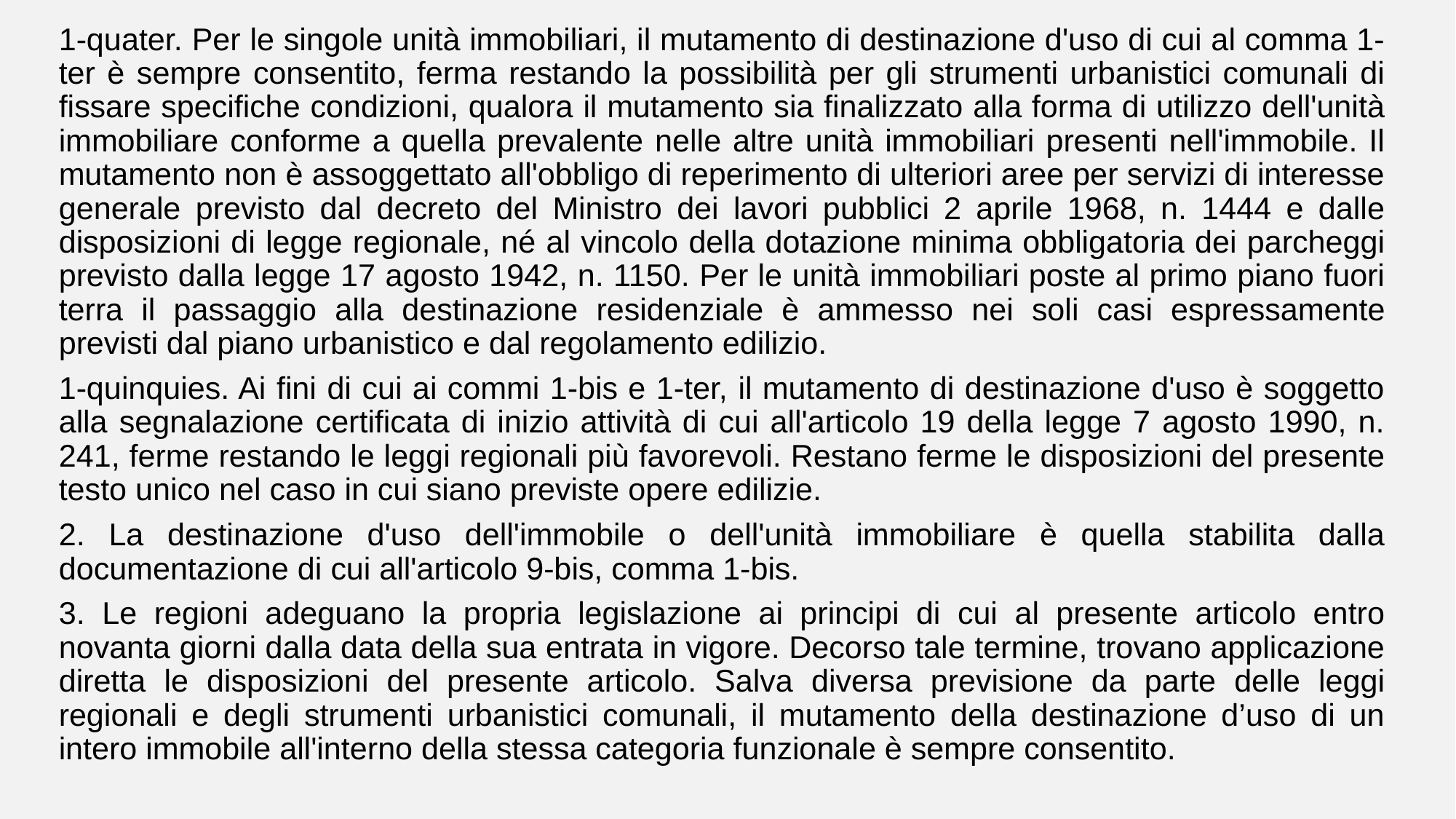

1-quater. Per le singole unità immobiliari, il mutamento di destinazione d'uso di cui al comma 1-ter è sempre consentito, ferma restando la possibilità per gli strumenti urbanistici comunali di fissare specifiche condizioni, qualora il mutamento sia finalizzato alla forma di utilizzo dell'unità immobiliare conforme a quella prevalente nelle altre unità immobiliari presenti nell'immobile. Il mutamento non è assoggettato all'obbligo di reperimento di ulteriori aree per servizi di interesse generale previsto dal decreto del Ministro dei lavori pubblici 2 aprile 1968, n. 1444 e dalle disposizioni di legge regionale, né al vincolo della dotazione minima obbligatoria dei parcheggi previsto dalla legge 17 agosto 1942, n. 1150. Per le unità immobiliari poste al primo piano fuori terra il passaggio alla destinazione residenziale è ammesso nei soli casi espressamente previsti dal piano urbanistico e dal regolamento edilizio.
1-quinquies. Ai fini di cui ai commi 1-bis e 1-ter, il mutamento di destinazione d'uso è soggetto alla segnalazione certificata di inizio attività di cui all'articolo 19 della legge 7 agosto 1990, n. 241, ferme restando le leggi regionali più favorevoli. Restano ferme le disposizioni del presente testo unico nel caso in cui siano previste opere edilizie.
2. La destinazione d'uso dell'immobile o dell'unità immobiliare è quella stabilita dalla documentazione di cui all'articolo 9-bis, comma 1-bis.
3. Le regioni adeguano la propria legislazione ai principi di cui al presente articolo entro novanta giorni dalla data della sua entrata in vigore. Decorso tale termine, trovano applicazione diretta le disposizioni del presente articolo. Salva diversa previsione da parte delle leggi regionali e degli strumenti urbanistici comunali, il mutamento della destinazione d’uso di un intero immobile all'interno della stessa categoria funzionale è sempre consentito.